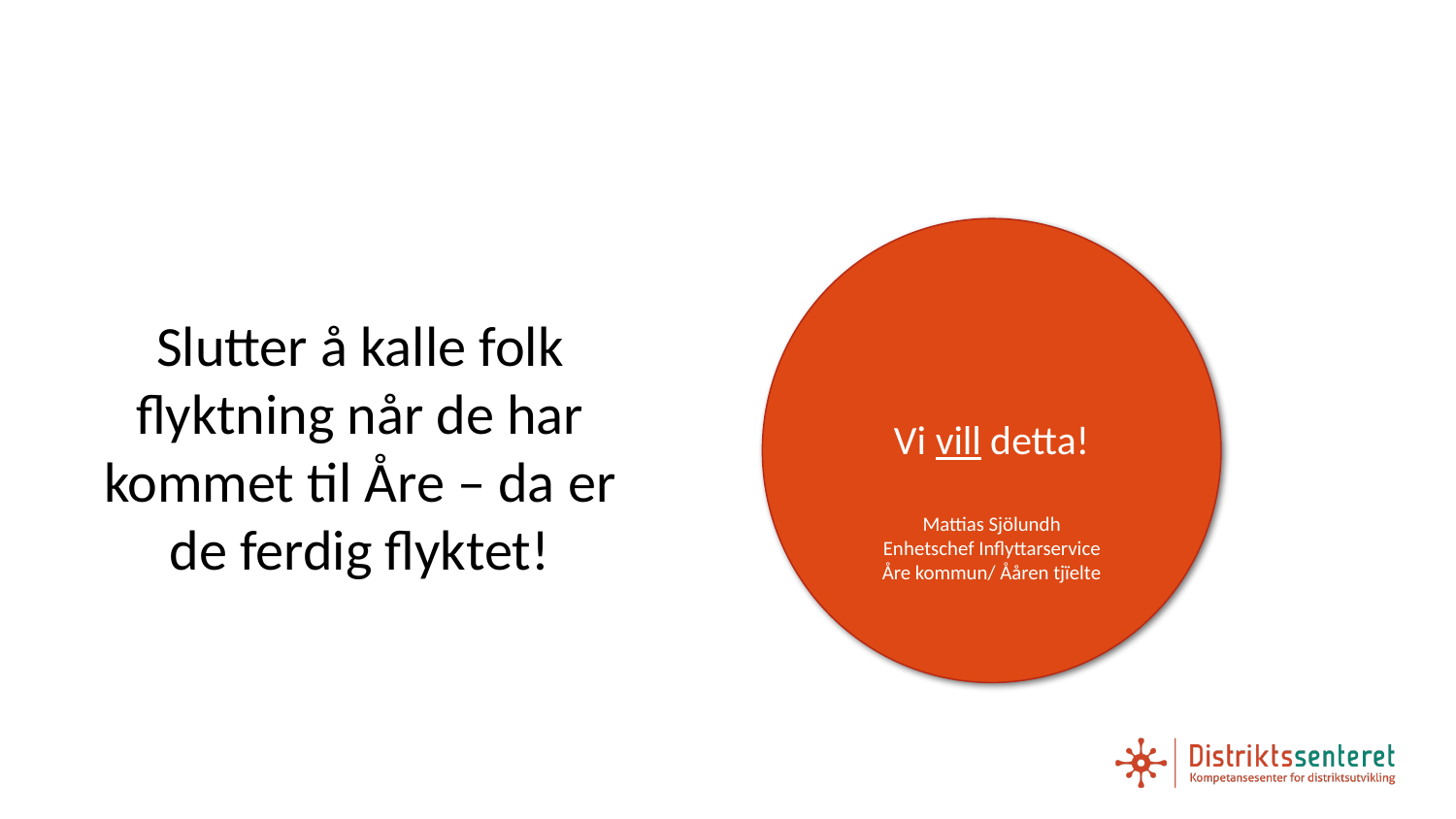

#

Vi vill detta!

Mattias Sjölundh
Enhetschef Inflyttarservice
Åre kommun/ Ååren tjïelte
Slutter å kalle folk flyktning når de har kommet til Åre – da er de ferdig flyktet!